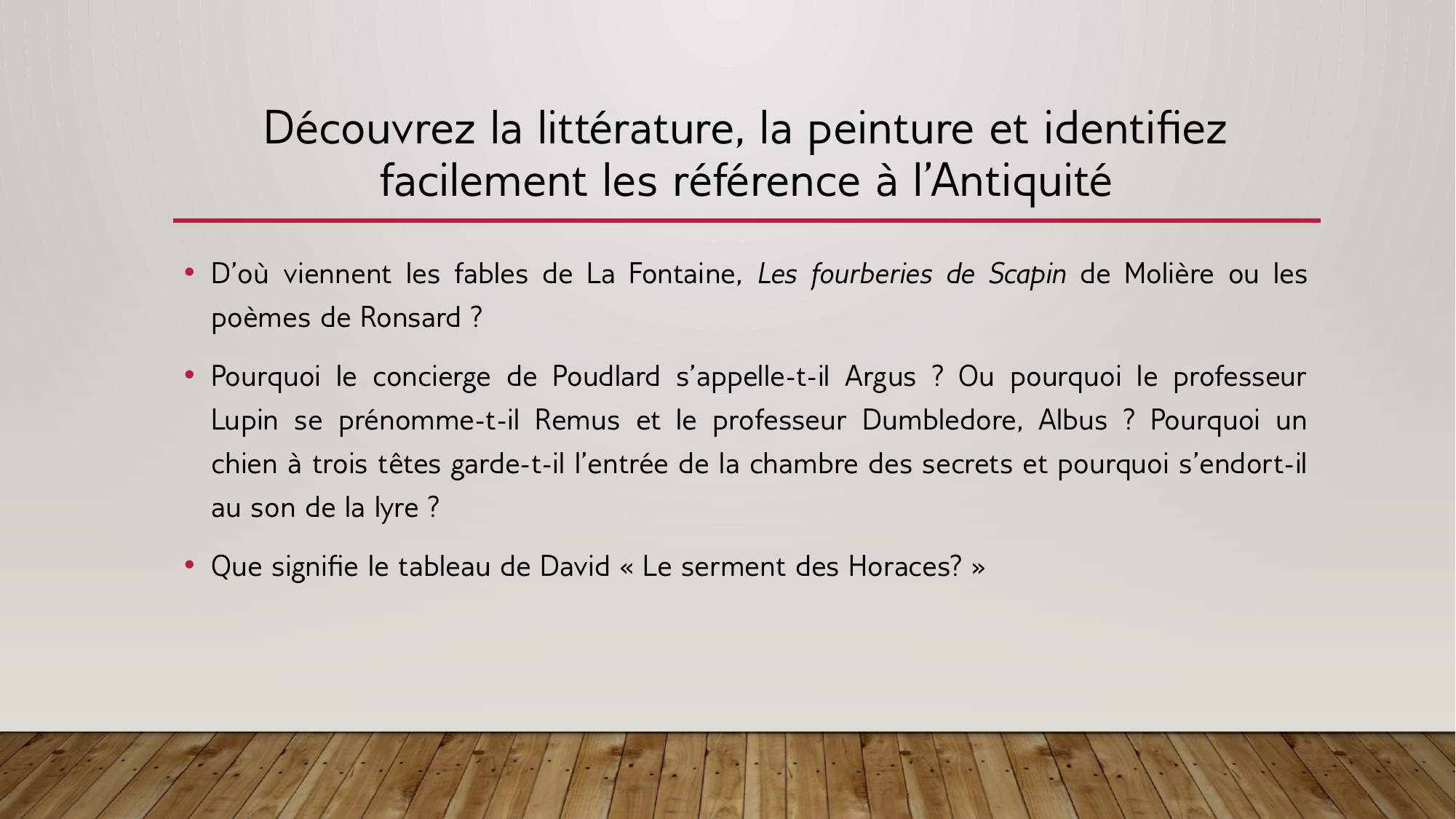

# Découvrez la littérature, la peinture et identifiez facilement les référence à l’Antiquité
D’où viennent les fables de La Fontaine, Les fourberies de Scapin de Molière ou les poèmes de Ronsard ?
Pourquoi le concierge de Poudlard s’appelle-t-il Argus ? Ou pourquoi le professeur Lupin se prénomme-t-il Remus et le professeur Dumbledore, Albus ? Pourquoi un chien à trois têtes garde-t-il l’entrée de la chambre des secrets et pourquoi s’endort-il au son de la lyre ?
Que signifie le tableau de David « Le serment des Horaces? »